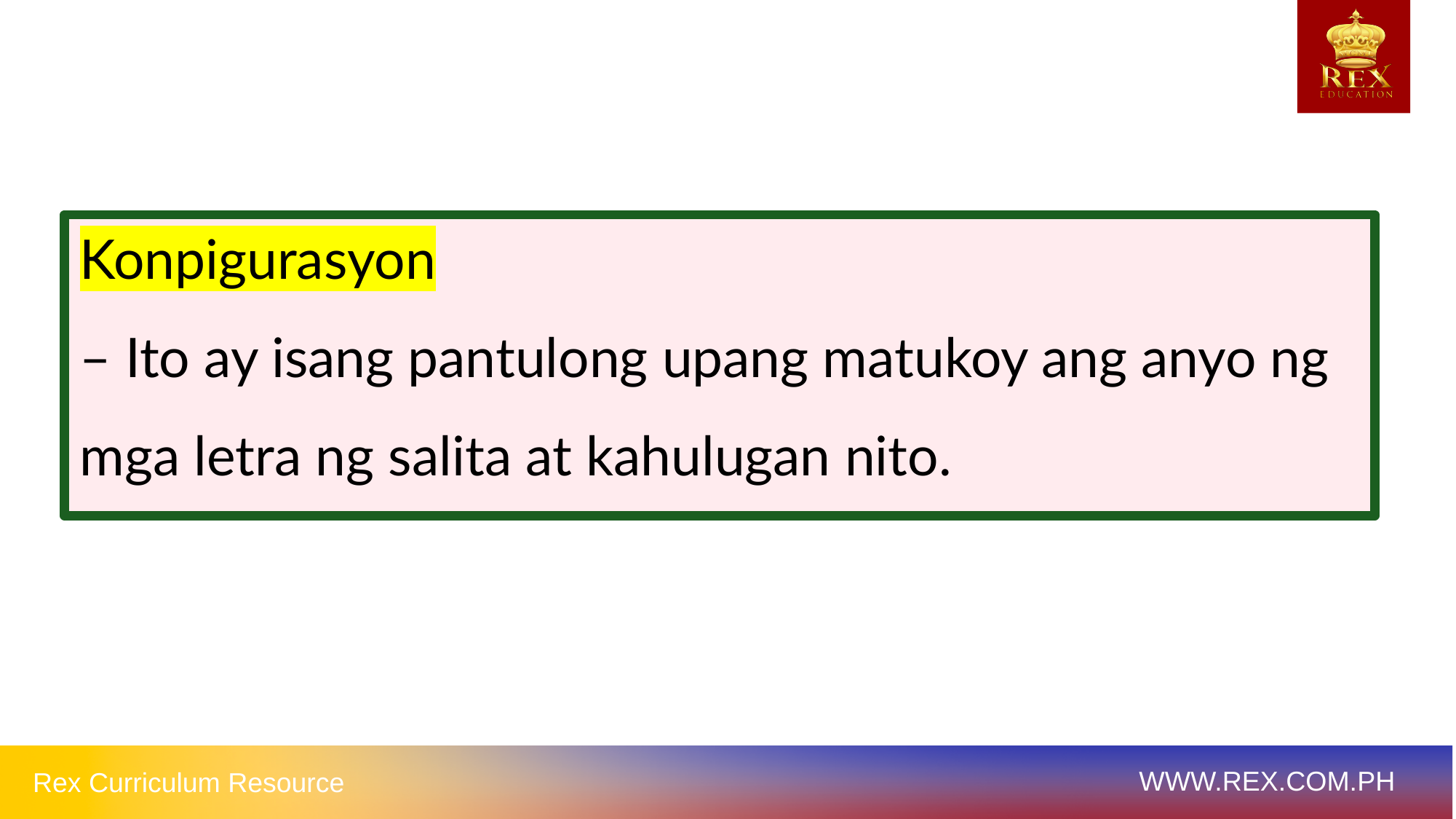

Konpigurasyon
– Ito ay isang pantulong upang matukoy ang anyo ng mga letra ng salita at kahulugan nito.